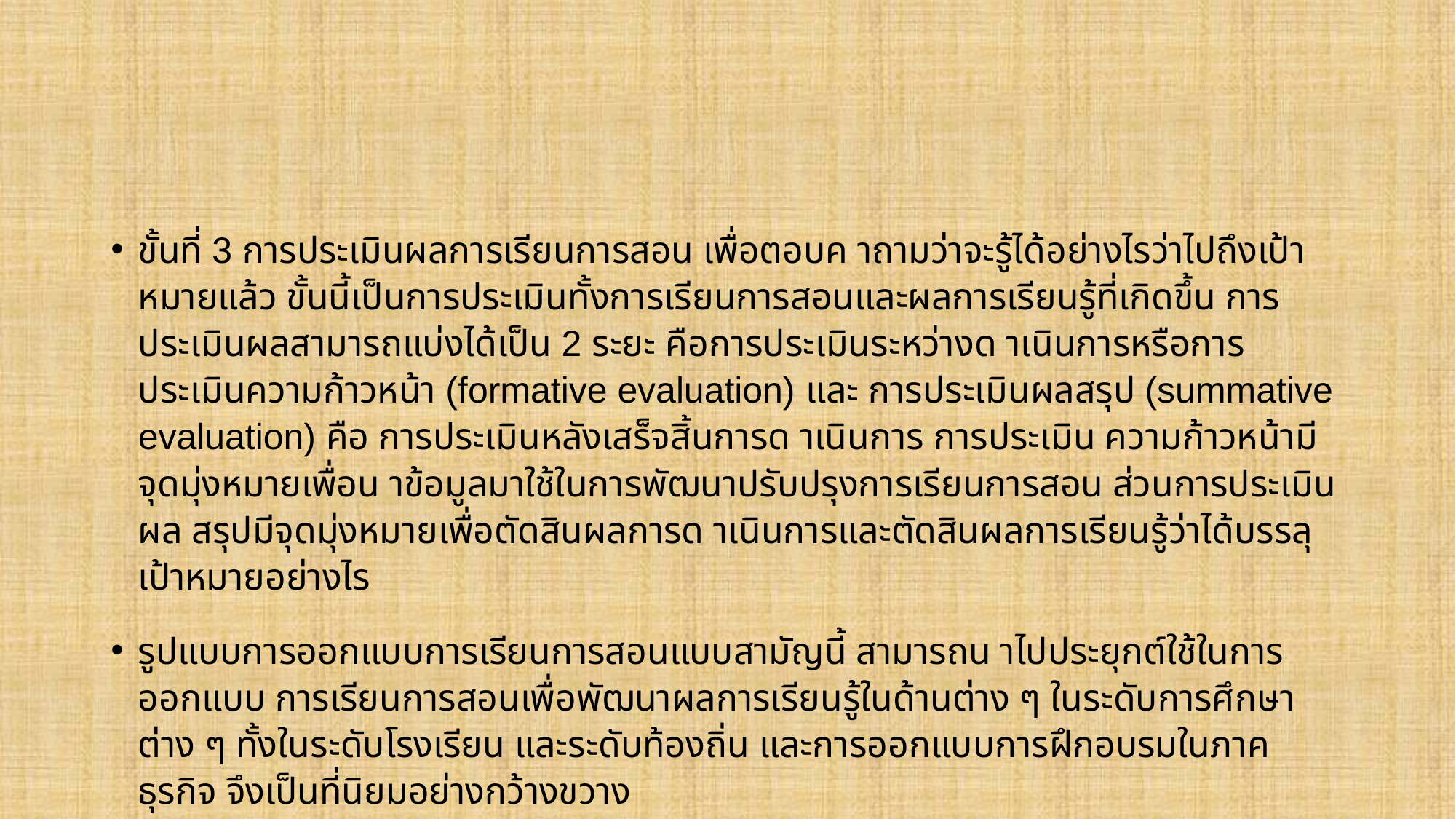

#
ขั้นที่ 3 การประเมินผลการเรียนการสอน เพื่อตอบค าถามว่าจะรู้ได้อย่างไรว่าไปถึงเป้าหมายแล้ว ขั้นนี้เป็นการประเมินทั้งการเรียนการสอนและผลการเรียนรู้ที่เกิดขึ้น การประเมินผลสามารถแบ่งได้เป็น 2 ระยะ คือการประเมินระหว่างด าเนินการหรือการประเมินความก้าวหน้า (formative evaluation) และ การประเมินผลสรุป (summative evaluation) คือ การประเมินหลังเสร็จสิ้นการด าเนินการ การประเมิน ความก้าวหน้ามีจุดมุ่งหมายเพื่อน าข้อมูลมาใช้ในการพัฒนาปรับปรุงการเรียนการสอน ส่วนการประเมินผล สรุปมีจุดมุ่งหมายเพื่อตัดสินผลการด าเนินการและตัดสินผลการเรียนรู้ว่าได้บรรลุเป้าหมายอย่างไร
รูปแบบการออกแบบการเรียนการสอนแบบสามัญนี้ สามารถน าไปประยุกต์ใช้ในการออกแบบ การเรียนการสอนเพื่อพัฒนาผลการเรียนรู้ในด้านต่าง ๆ ในระดับการศึกษาต่าง ๆ ทั้งในระดับโรงเรียน และระดับท้องถิ่น และการออกแบบการฝึกอบรมในภาคธุรกิจ จึงเป็นที่นิยมอย่างกว้างขวาง